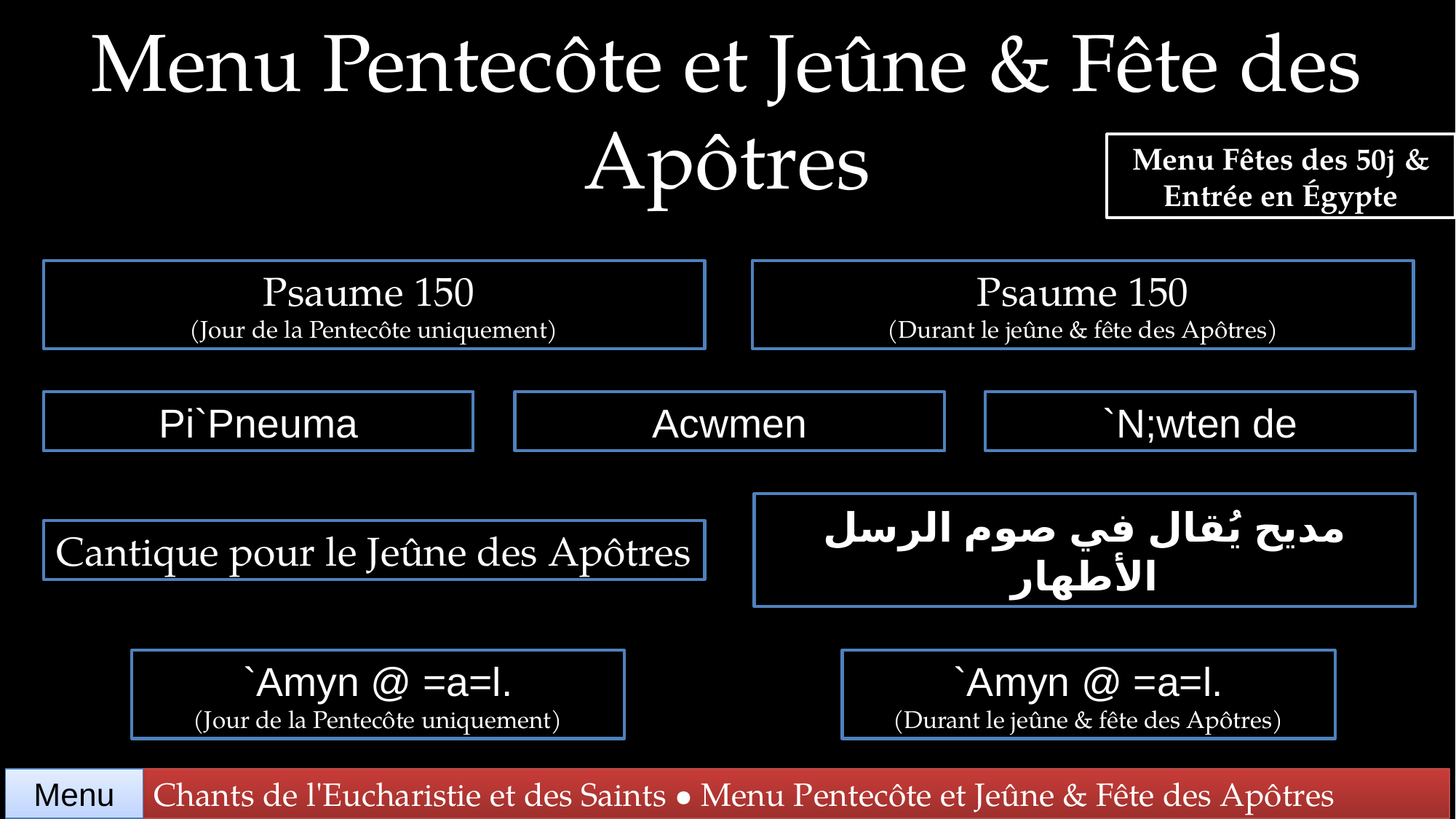

Menu Pentecôte et Jeûne & Fête des Apôtres
Menu Fêtes des 50j & Entrée en Égypte
Psaume 150
(Jour de la Pentecôte uniquement)
Psaume 150
(Durant le jeûne & fête des Apôtres)
Pi`Pneuma
Acwmen
`N;wten de
Cantique pour le Jeûne des Apôtres
مديح يُقال في صوم الرسل الأطهار
`Amyn @ =a=l.
(Durant le jeûne & fête des Apôtres)
`Amyn @ =a=l.
(Jour de la Pentecôte uniquement)
Chants de l'Eucharistie et des Saints • Menu Pentecôte et Jeûne & Fête des Apôtres
Menu